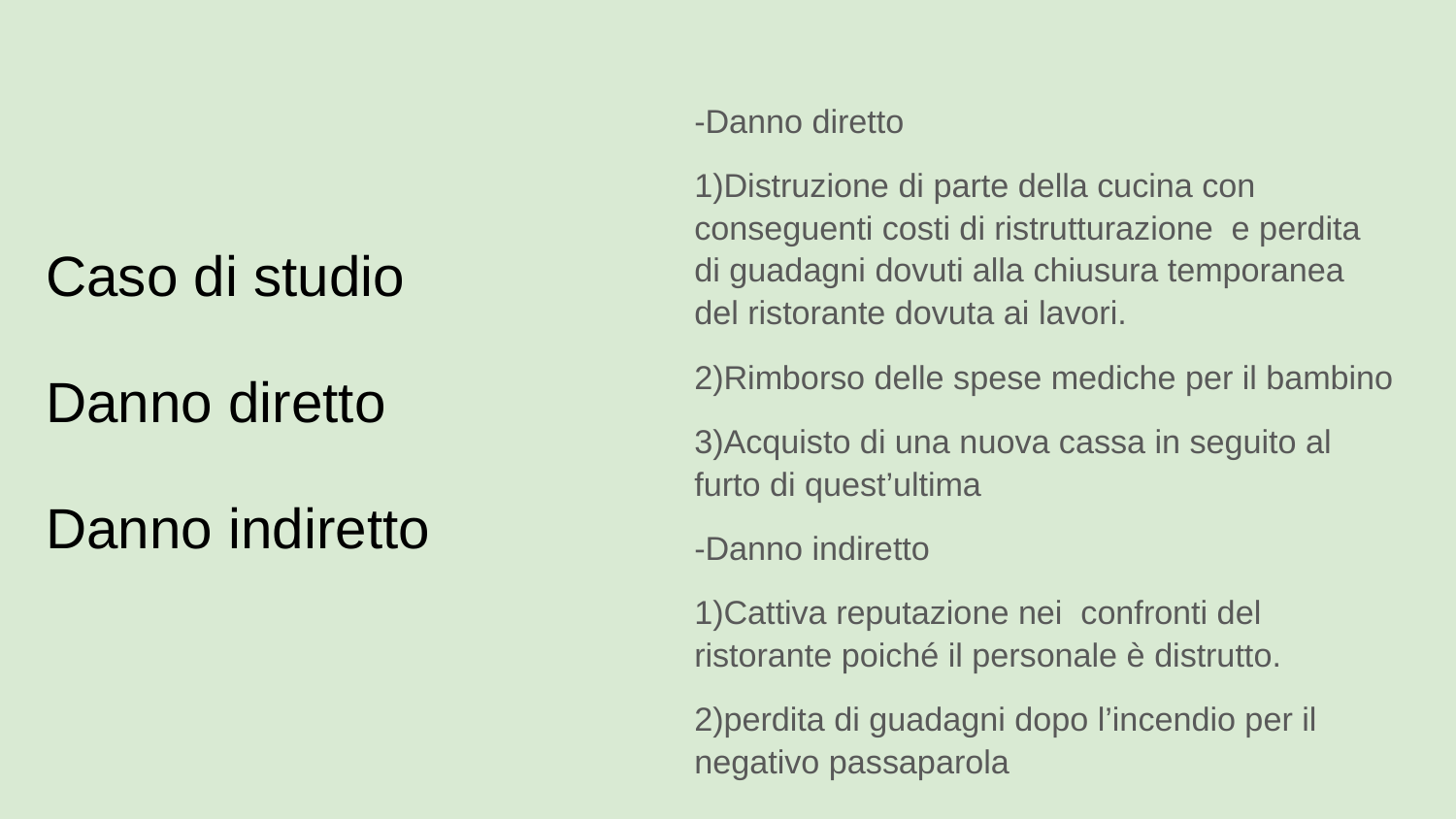

-Danno diretto
1)Distruzione di parte della cucina con conseguenti costi di ristrutturazione  e perdita di guadagni dovuti alla chiusura temporanea del ristorante dovuta ai lavori.
2)Rimborso delle spese mediche per il bambino
3)Acquisto di una nuova cassa in seguito al furto di quest’ultima
-Danno indiretto
1)Cattiva reputazione nei  confronti del ristorante poiché il personale è distrutto.
2)perdita di guadagni dopo l’incendio per il negativo passaparola

# Caso di studio

Danno diretto

Danno indiretto